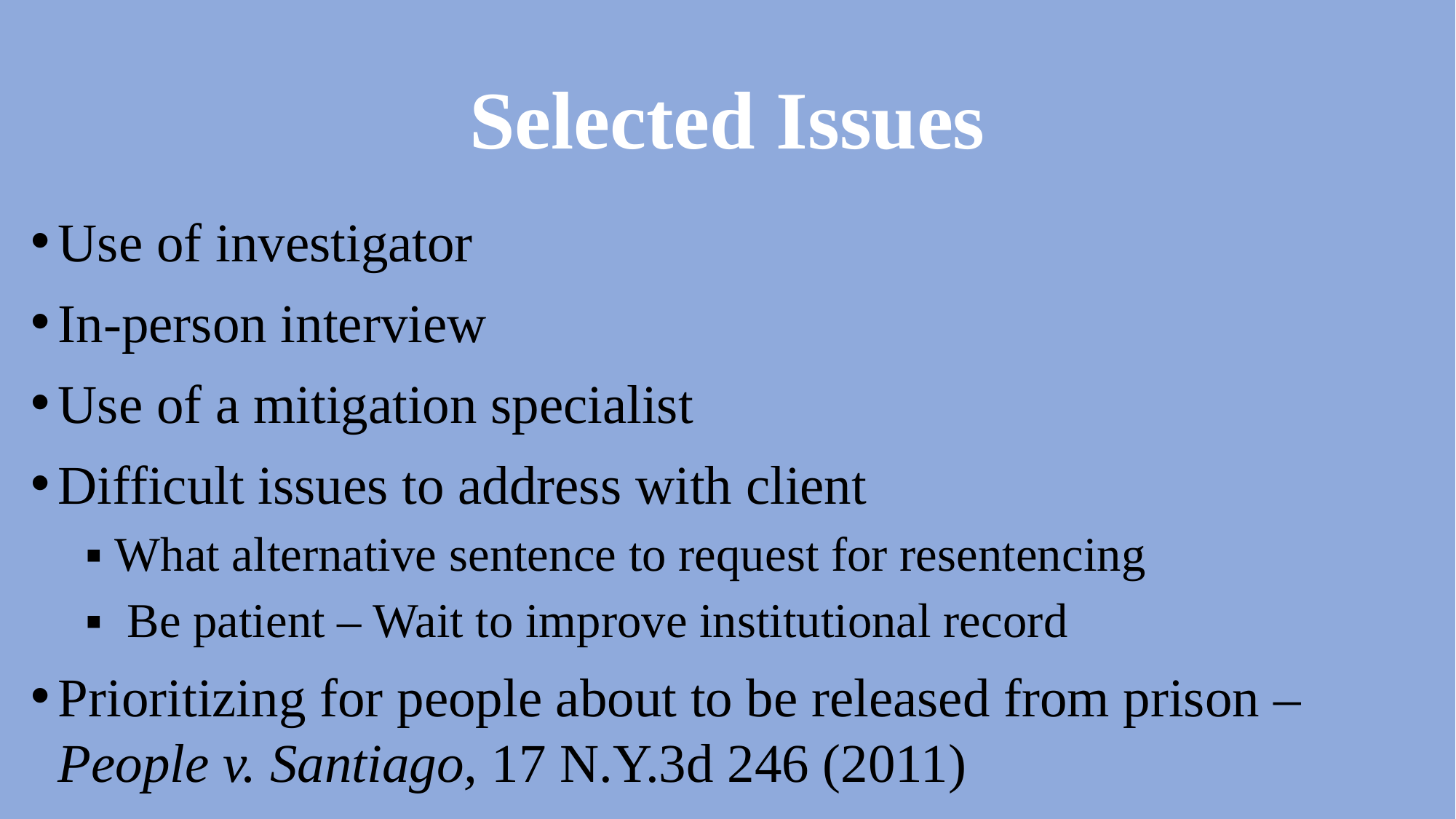

# Selected Issues
Use of investigator
In-person interview
Use of a mitigation specialist
Difficult issues to address with client
▪ What alternative sentence to request for resentencing
▪  Be patient – Wait to improve institutional record
Prioritizing for people about to be released from prison – People v. Santiago, 17 N.Y.3d 246 (2011)